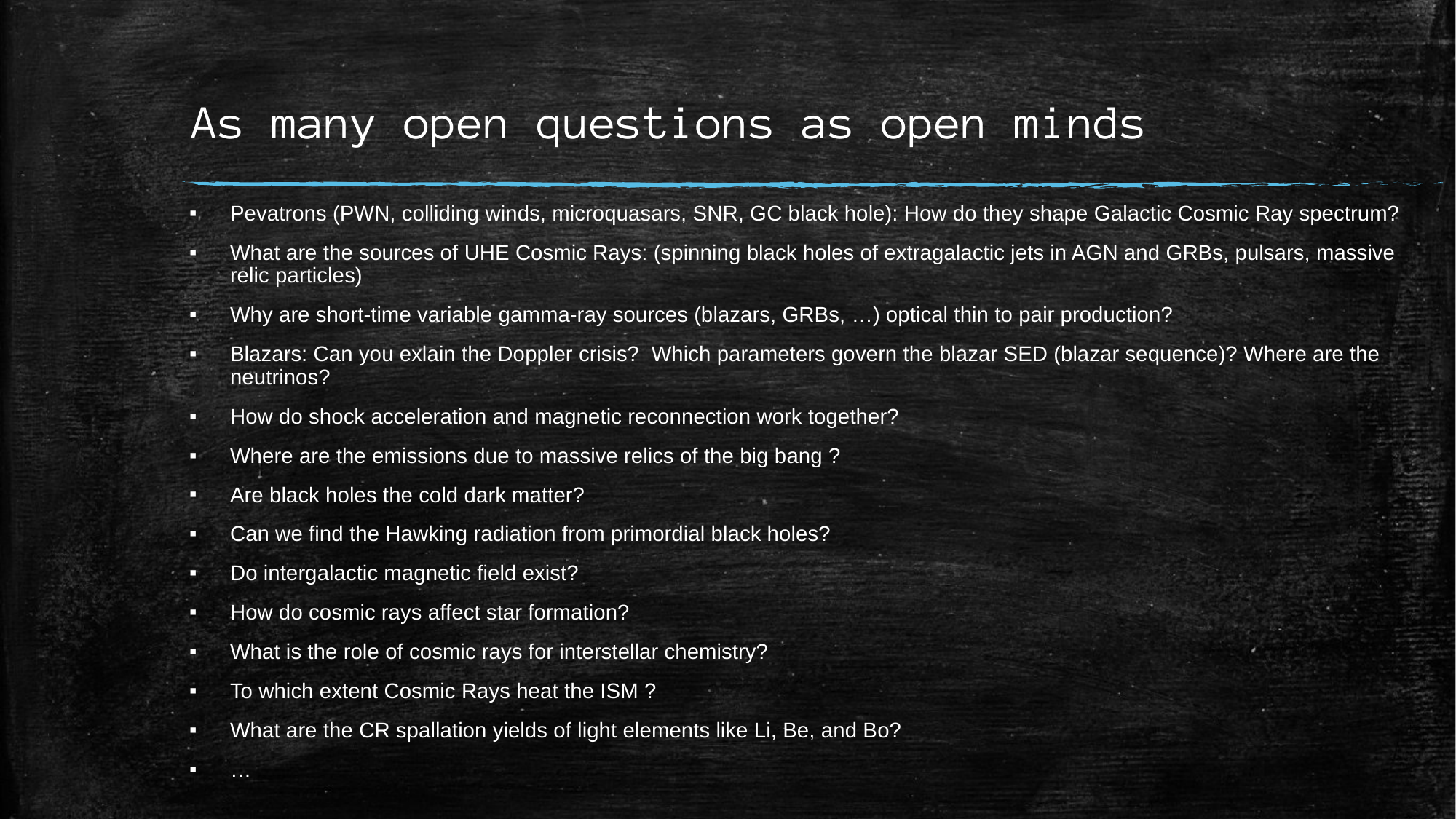

# As many open questions as open minds
Pevatrons (PWN, colliding winds, microquasars, SNR, GC black hole): How do they shape Galactic Cosmic Ray spectrum?
What are the sources of UHE Cosmic Rays: (spinning black holes of extragalactic jets in AGN and GRBs, pulsars, massive relic particles)
Why are short-time variable gamma-ray sources (blazars, GRBs, …) optical thin to pair production?
Blazars: Can you exlain the Doppler crisis?  Which parameters govern the blazar SED (blazar sequence)? Where are the neutrinos?
How do shock acceleration and magnetic reconnection work together?
Where are the emissions due to massive relics of the big bang ?
Are black holes the cold dark matter?
Can we find the Hawking radiation from primordial black holes?
Do intergalactic magnetic field exist?
How do cosmic rays affect star formation?
What is the role of cosmic rays for interstellar chemistry?
To which extent Cosmic Rays heat the ISM ?
What are the CR spallation yields of light elements like Li, Be, and Bo?
…